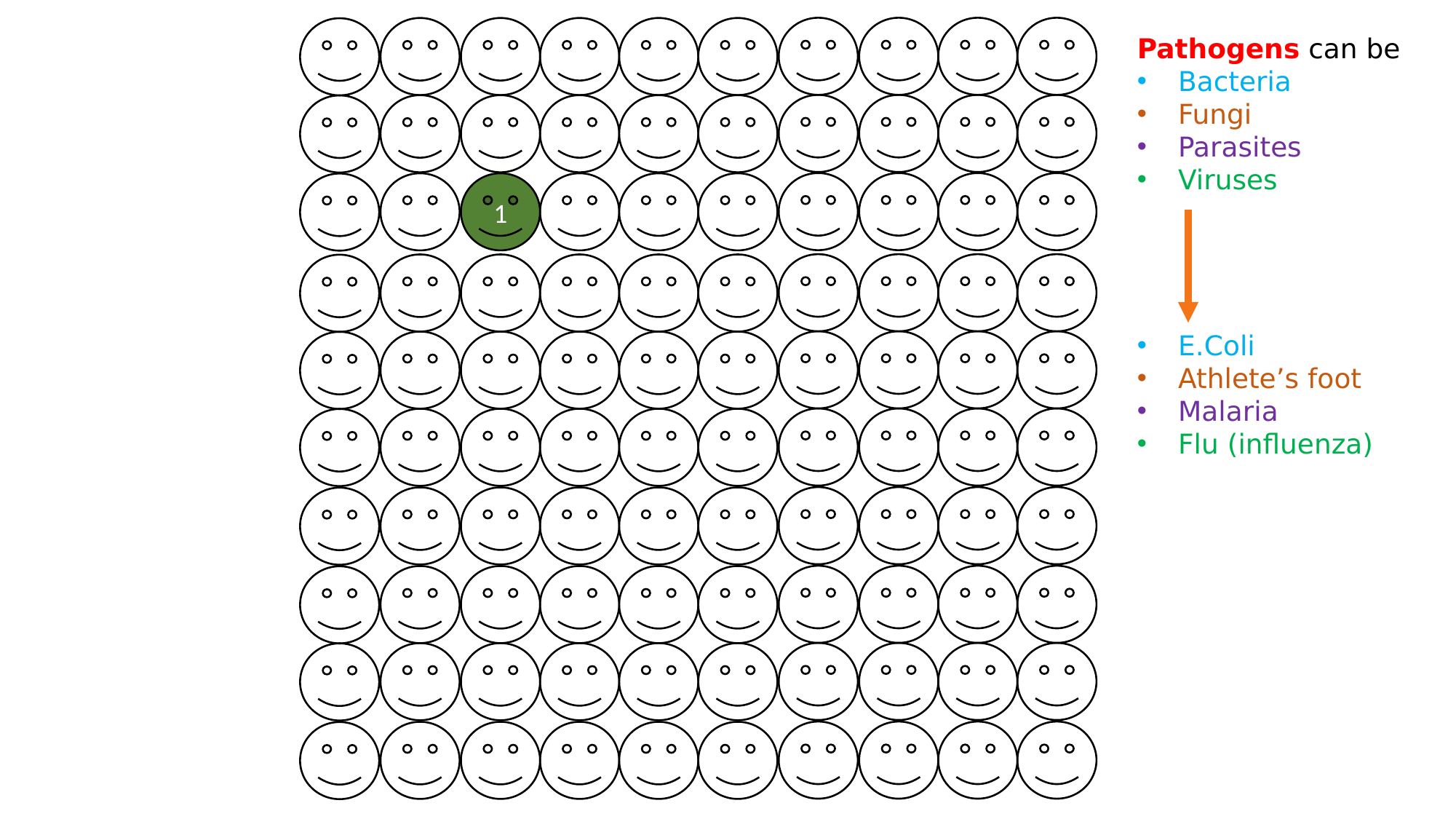

1

Pathogens can be
Bacteria
Fungi
Parasites
Viruses
Examples?
E.Coli
Athlete’s foot
Malaria
Flu (influenza)